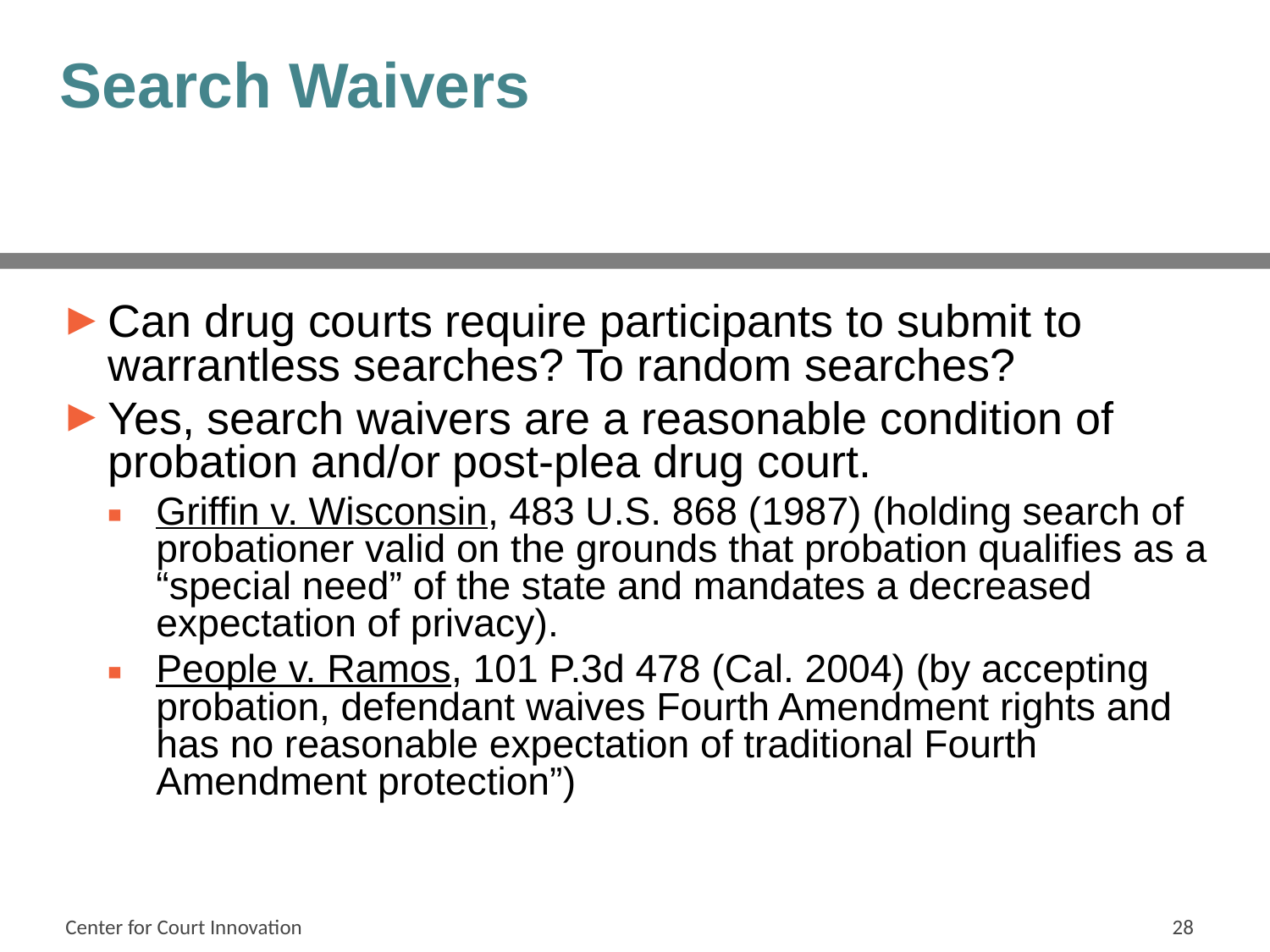

# Search Waivers
Can drug courts require participants to submit to warrantless searches? To random searches?
Yes, search waivers are a reasonable condition of probation and/or post-plea drug court.
Griffin v. Wisconsin, 483 U.S. 868 (1987) (holding search of probationer valid on the grounds that probation qualifies as a “special need” of the state and mandates a decreased expectation of privacy).
People v. Ramos, 101 P.3d 478 (Cal. 2004) (by accepting probation, defendant waives Fourth Amendment rights and has no reasonable expectation of traditional Fourth Amendment protection”)

Center for Court Innovation
28